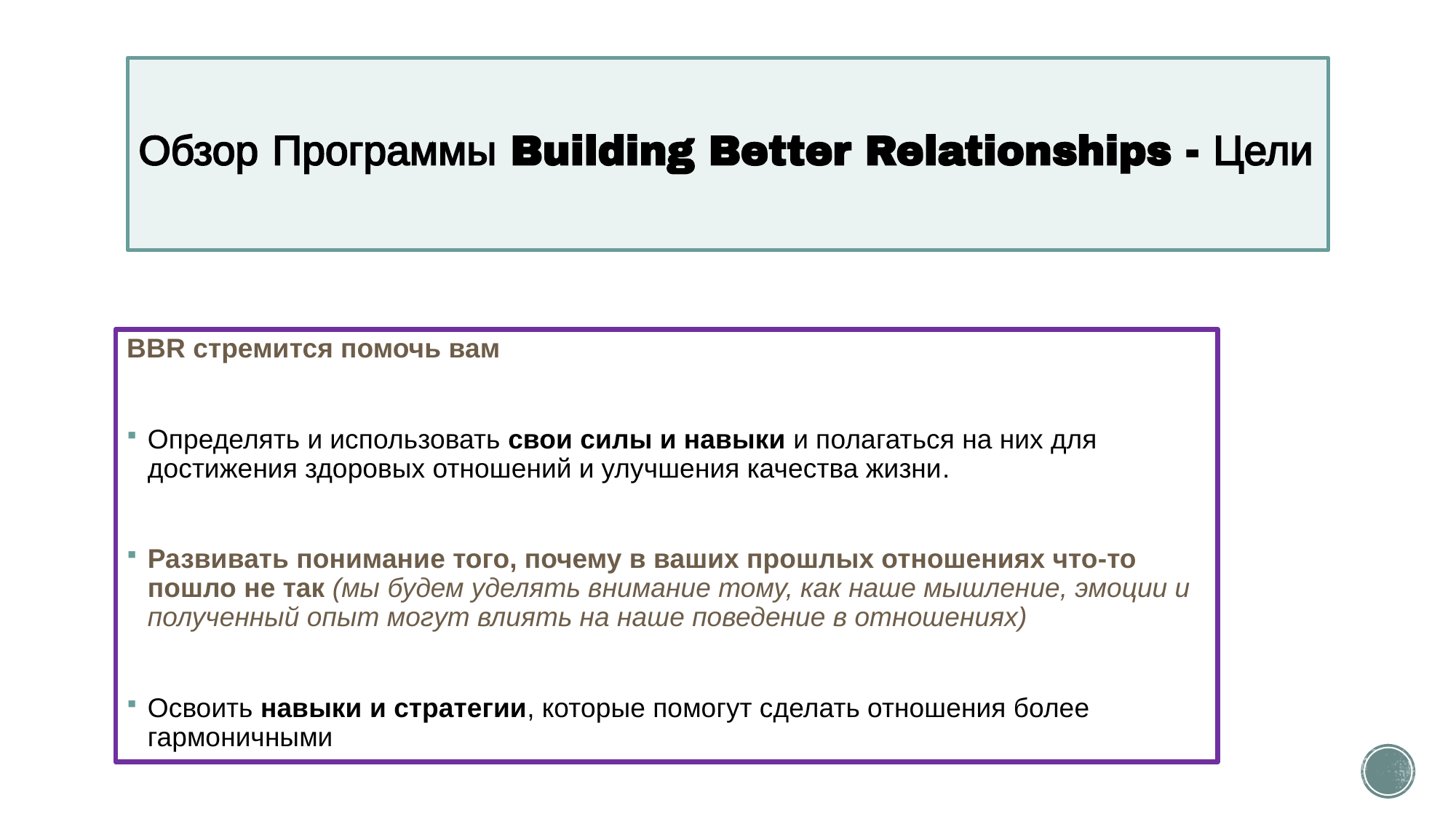

# Обзор Программы Building Better Relationships - Цели
BBR стремится помочь вам

Определять и использовать свои силы и навыки и полагаться на них для достижения здоровых отношений и улучшения качества жизни.

Развивать понимание того, почему в ваших прошлых отношениях что-то пошло не так (мы будем уделять внимание тому, как наше мышление, эмоции и полученный опыт могут влиять на наше поведение в отношениях)

Освоить навыки и стратегии, которые помогут сделать отношения более гармоничными